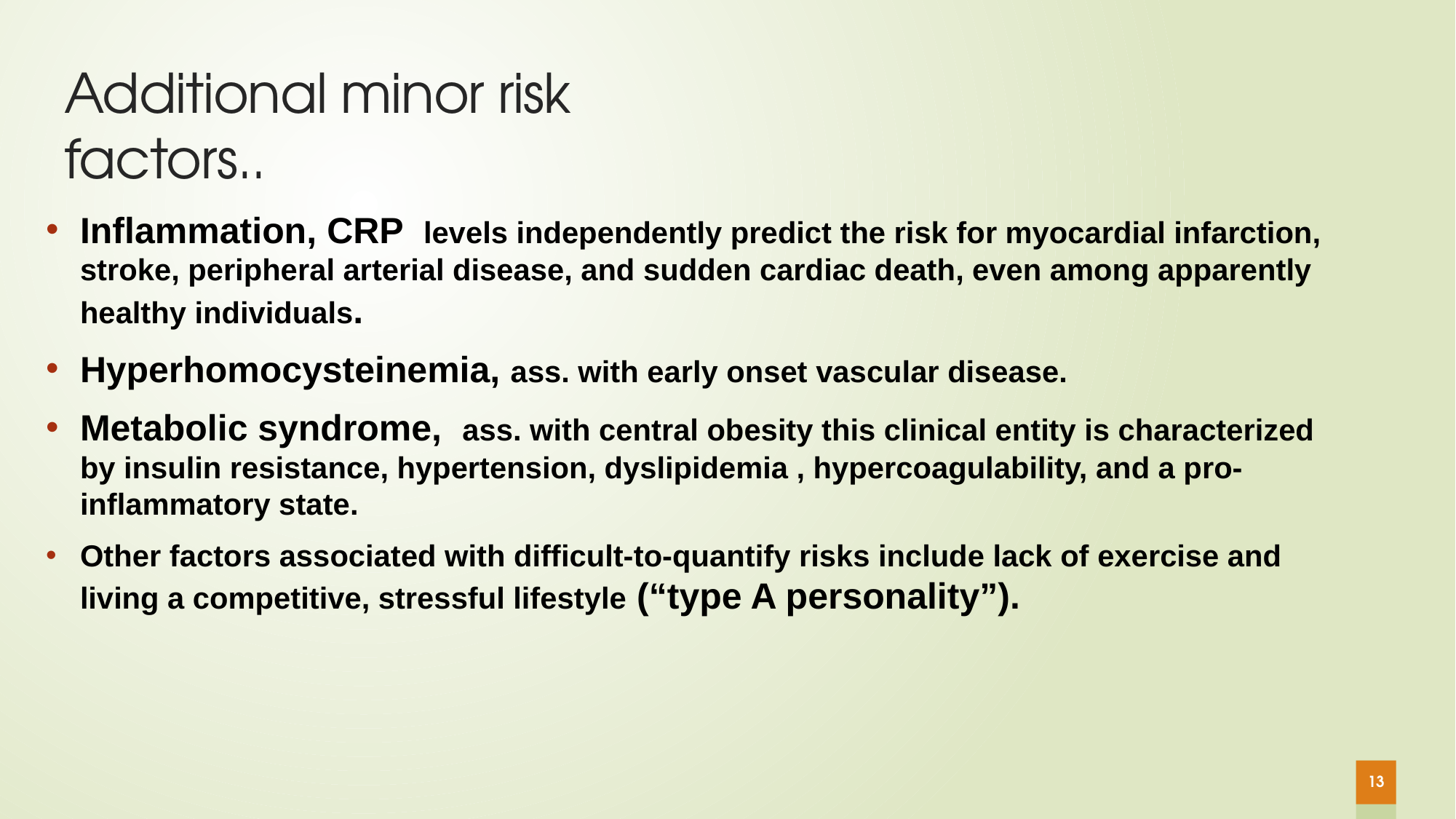

# Additional minor risk factors..
Inflammation, CRP  levels independently predict the risk for myocardial infarction, stroke, peripheral arterial disease, and sudden cardiac death, even among apparently healthy individuals.
Hyperhomocysteinemia, ass. with early onset vascular disease.
Metabolic syndrome,  ass. with central obesity this clinical entity is characterized by insulin resistance, hypertension, dyslipidemia , hypercoagulability, and a pro-inflammatory state.
Other factors associated with difficult-to-quantify risks include lack of exercise and living a competitive, stressful lifestyle (“type A personality”).

13